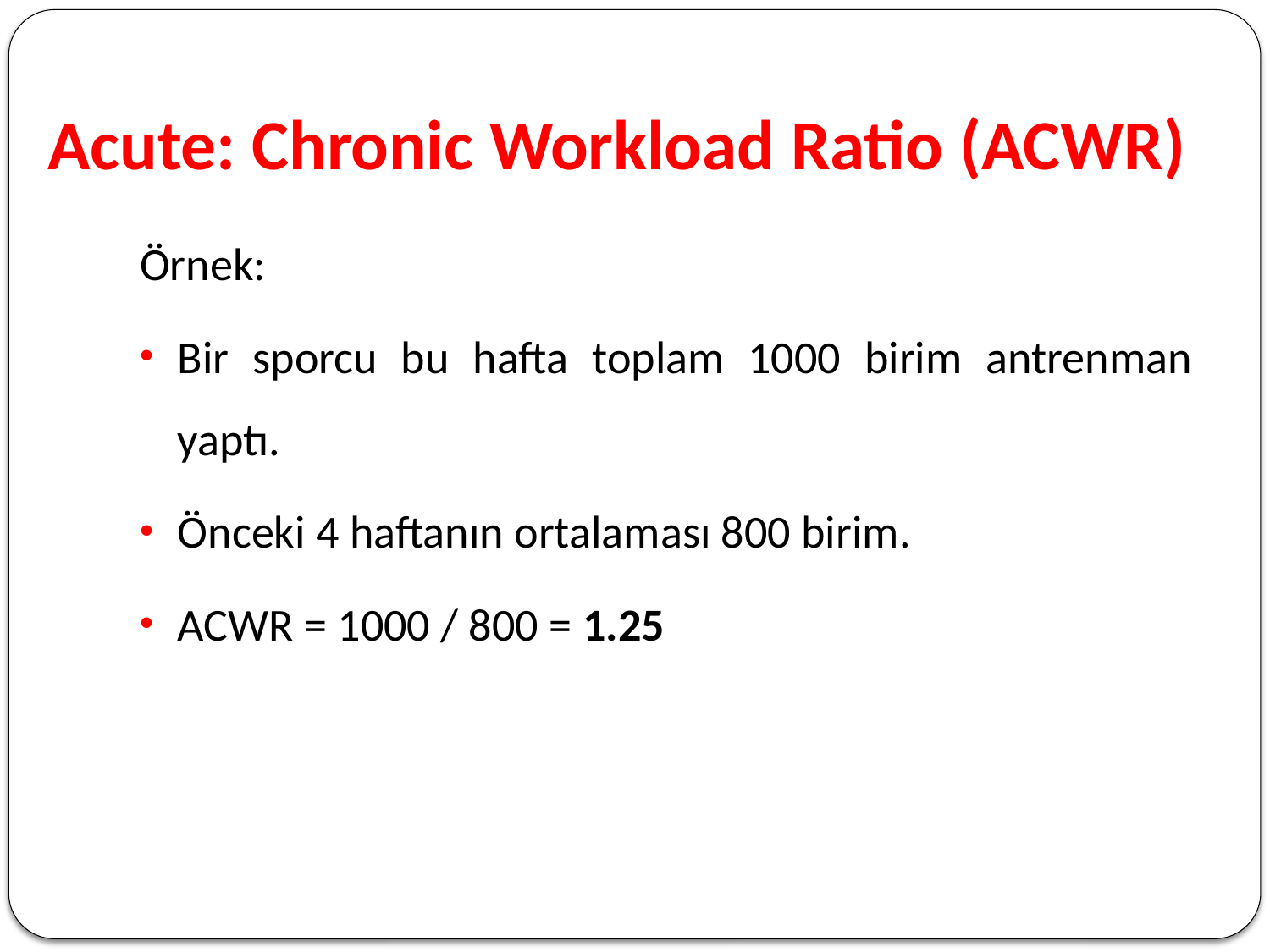

# Acute: Chronic Workload Ratio (ACWR)
Örnek:
Bir sporcu bu hafta toplam 1000 birim antrenman yaptı.
Önceki 4 haftanın ortalaması 800 birim.
ACWR = 1000 / 800 = 1.25